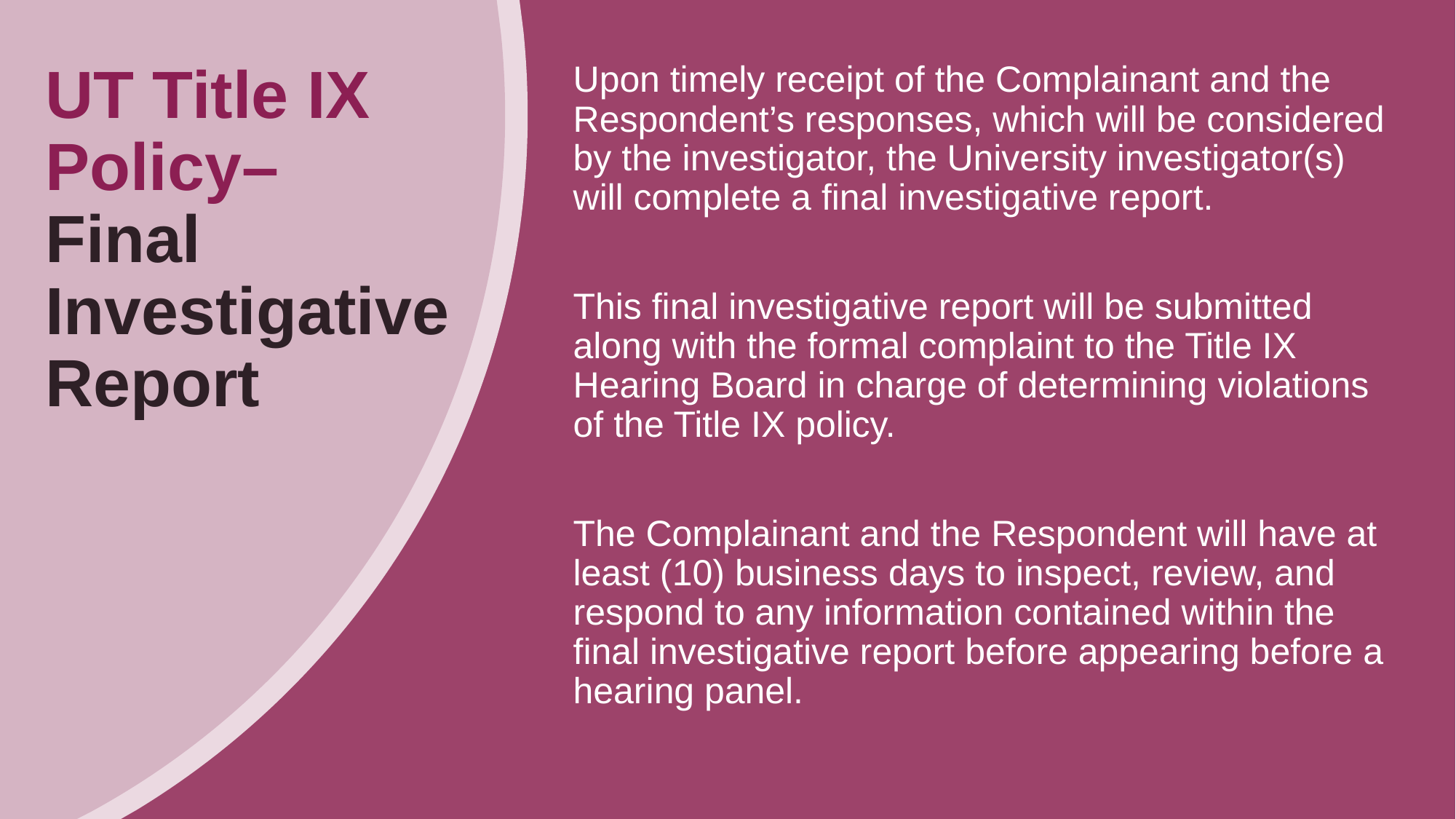

# UT Title IX Policy– Final Investigative Report
Upon timely receipt of the Complainant and the Respondent’s responses, which will be considered by the investigator, the University investigator(s) will complete a final investigative report.

This final investigative report will be submitted along with the formal complaint to the Title IX Hearing Board in charge of determining violations of the Title IX policy.

The Complainant and the Respondent will have at least (10) business days to inspect, review, and respond to any information contained within the final investigative report before appearing before a hearing panel.